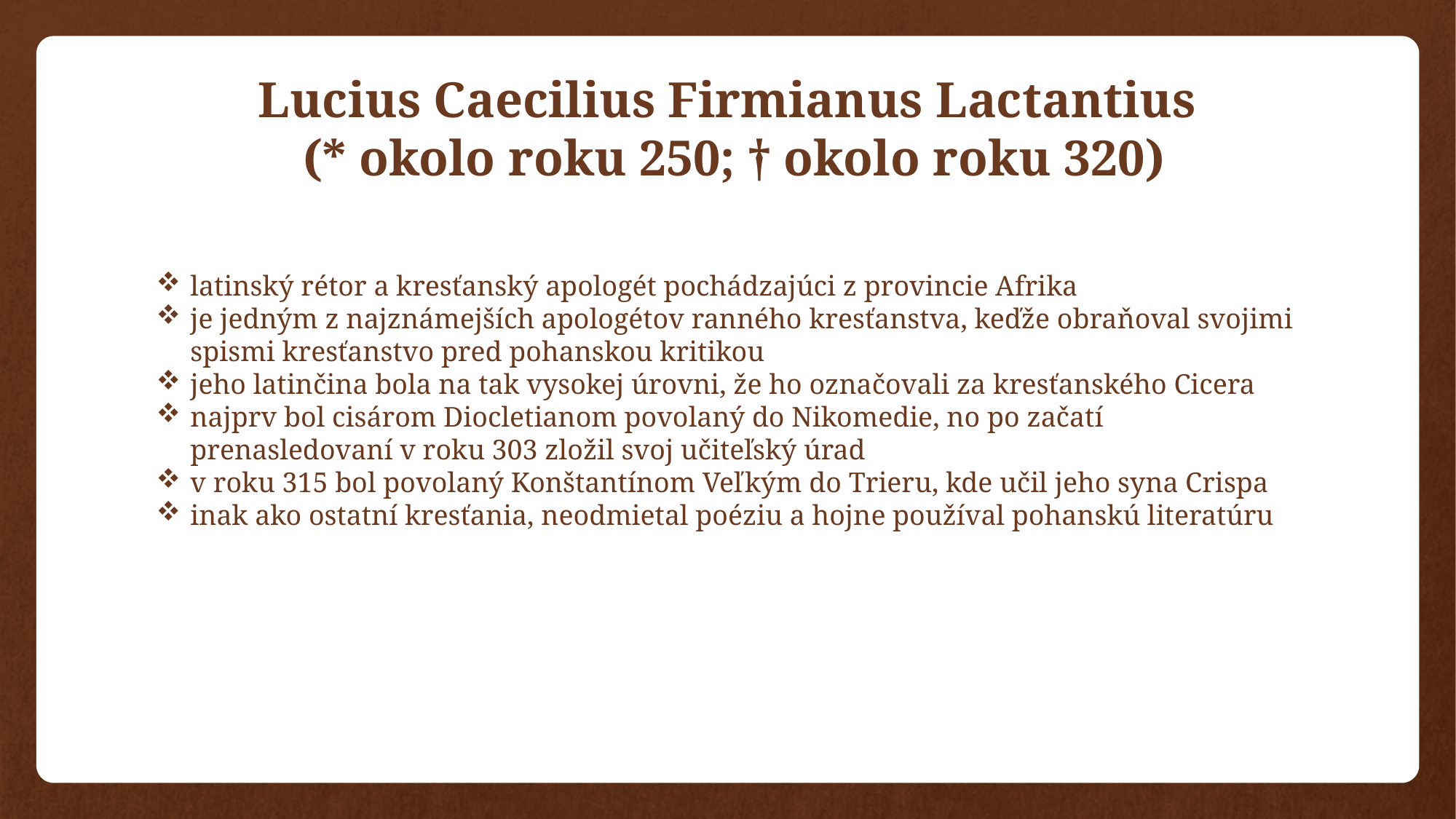

# Lucius Caecilius Firmianus Lactantius (* okolo roku 250; † okolo roku 320)
latinský rétor a kresťanský apologét pochádzajúci z provincie Afrika
je jedným z najznámejších apologétov ranného kresťanstva, keďže obraňoval svojimi spismi kresťanstvo pred pohanskou kritikou
jeho latinčina bola na tak vysokej úrovni, že ho označovali za kresťanského Cicera
najprv bol cisárom Diocletianom povolaný do Nikomedie, no po začatí prenasledovaní v roku 303 zložil svoj učiteľský úrad
v roku 315 bol povolaný Konštantínom Veľkým do Trieru, kde učil jeho syna Crispa
inak ako ostatní kresťania, neodmietal poéziu a hojne používal pohanskú literatúru